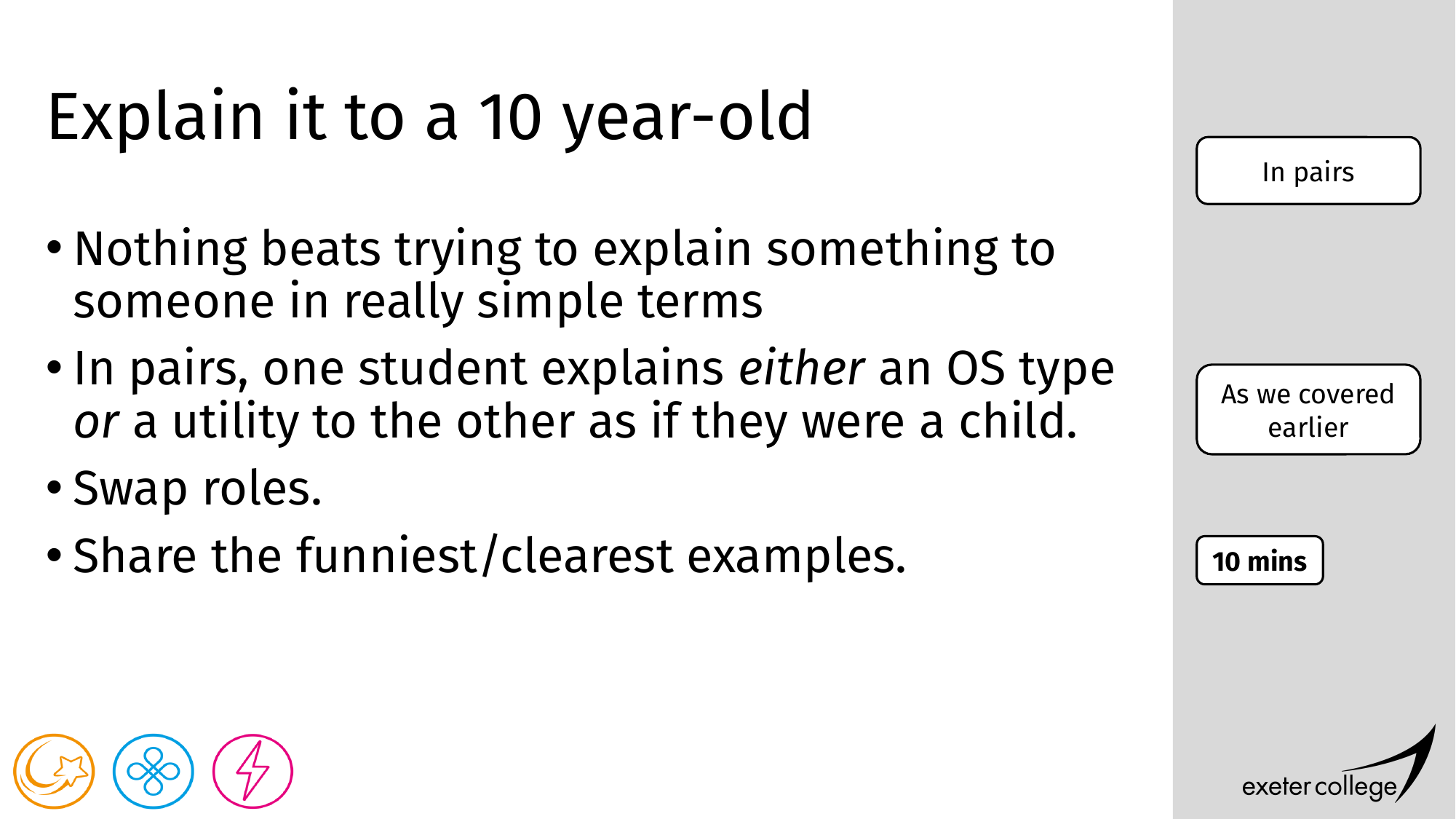

# Explain it to a 10 year-old
In pairs
Nothing beats trying to explain something to someone in really simple terms
In pairs, one student explains either an OS type or a utility to the other as if they were a child.
Swap roles.
Share the funniest/clearest examples.
As we covered earlier
10 mins